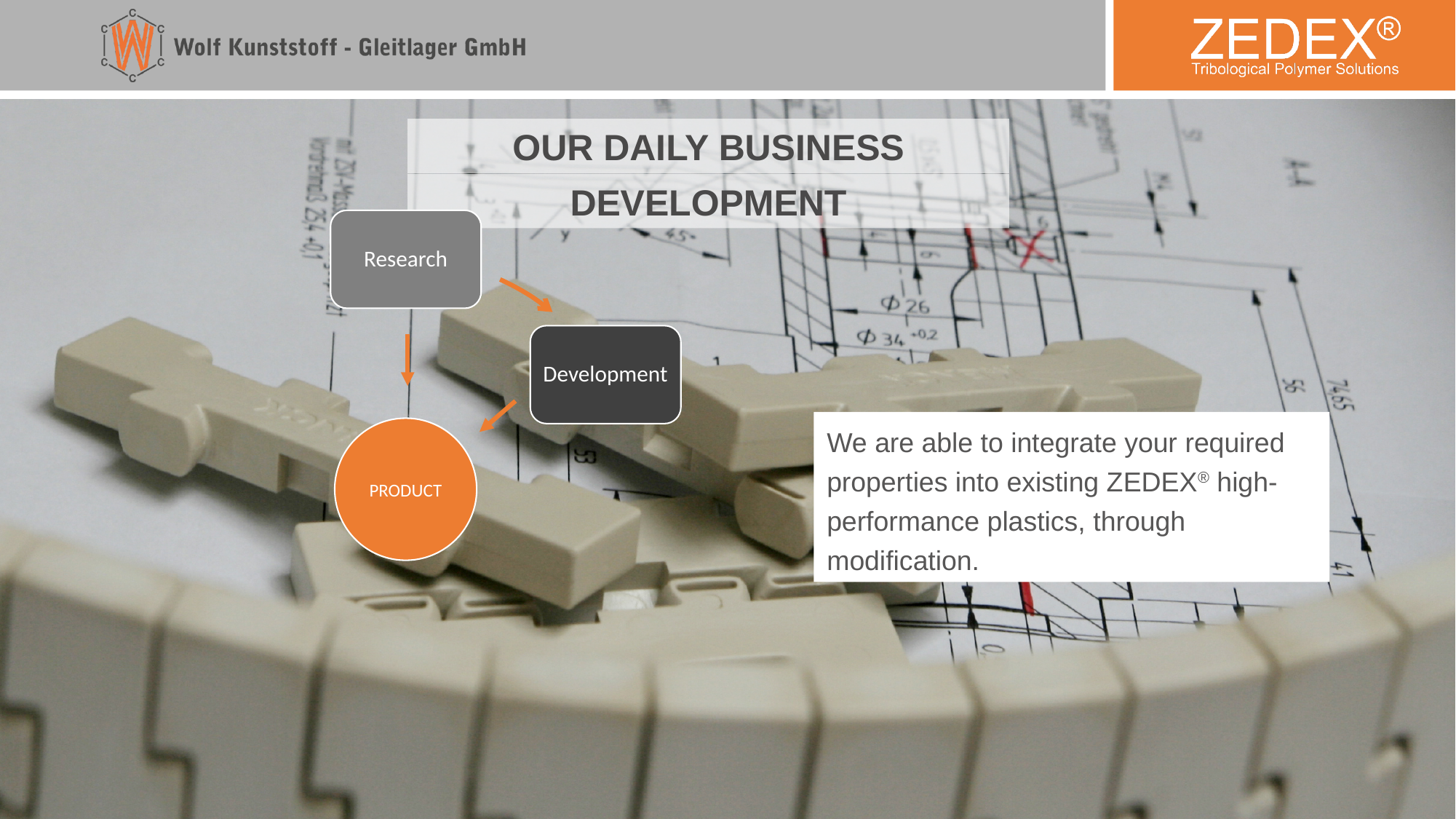

OUR DAILY BUSINESS
DEVELOPMENT
Research

Development
We are able to integrate your required properties into existing ZEDEX® high-performance plastics, through modification.
PRODUCT